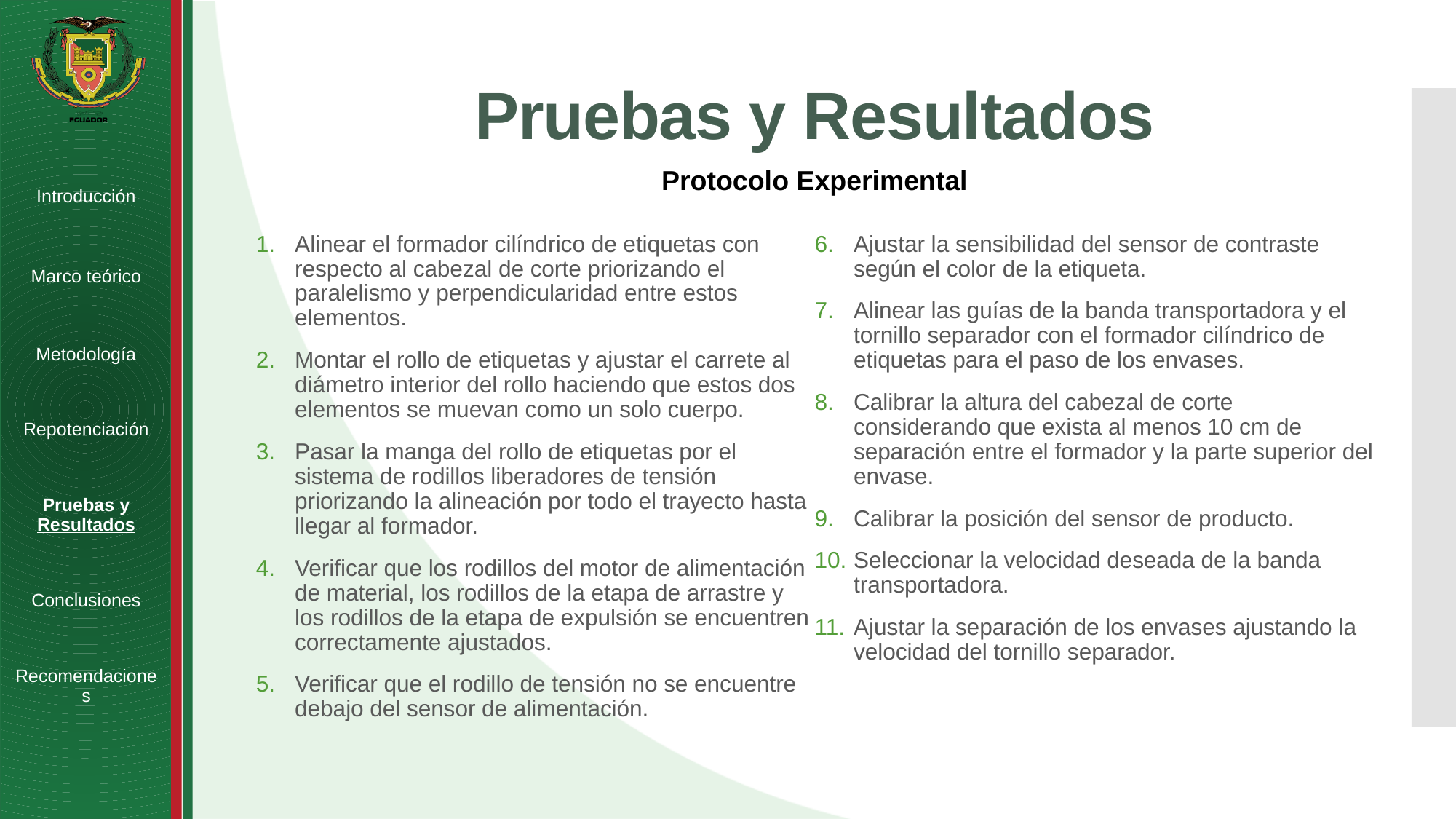

# Pruebas y Resultados
Protocolo Experimental
Introducción

Marco teórico

Metodología

Repotenciación

Pruebas y Resultados

Conclusiones

Recomendaciones

Alinear el formador cilíndrico de etiquetas con respecto al cabezal de corte priorizando el paralelismo y perpendicularidad entre estos elementos.
Montar el rollo de etiquetas y ajustar el carrete al diámetro interior del rollo haciendo que estos dos elementos se muevan como un solo cuerpo.
Pasar la manga del rollo de etiquetas por el sistema de rodillos liberadores de tensión priorizando la alineación por todo el trayecto hasta llegar al formador.
Verificar que los rodillos del motor de alimentación de material, los rodillos de la etapa de arrastre y los rodillos de la etapa de expulsión se encuentren correctamente ajustados.
Verificar que el rodillo de tensión no se encuentre debajo del sensor de alimentación.
Ajustar la sensibilidad del sensor de contraste según el color de la etiqueta.
Alinear las guías de la banda transportadora y el tornillo separador con el formador cilíndrico de etiquetas para el paso de los envases.
Calibrar la altura del cabezal de corte considerando que exista al menos 10 cm de separación entre el formador y la parte superior del envase.
Calibrar la posición del sensor de producto.
Seleccionar la velocidad deseada de la banda transportadora.
Ajustar la separación de los envases ajustando la velocidad del tornillo separador.